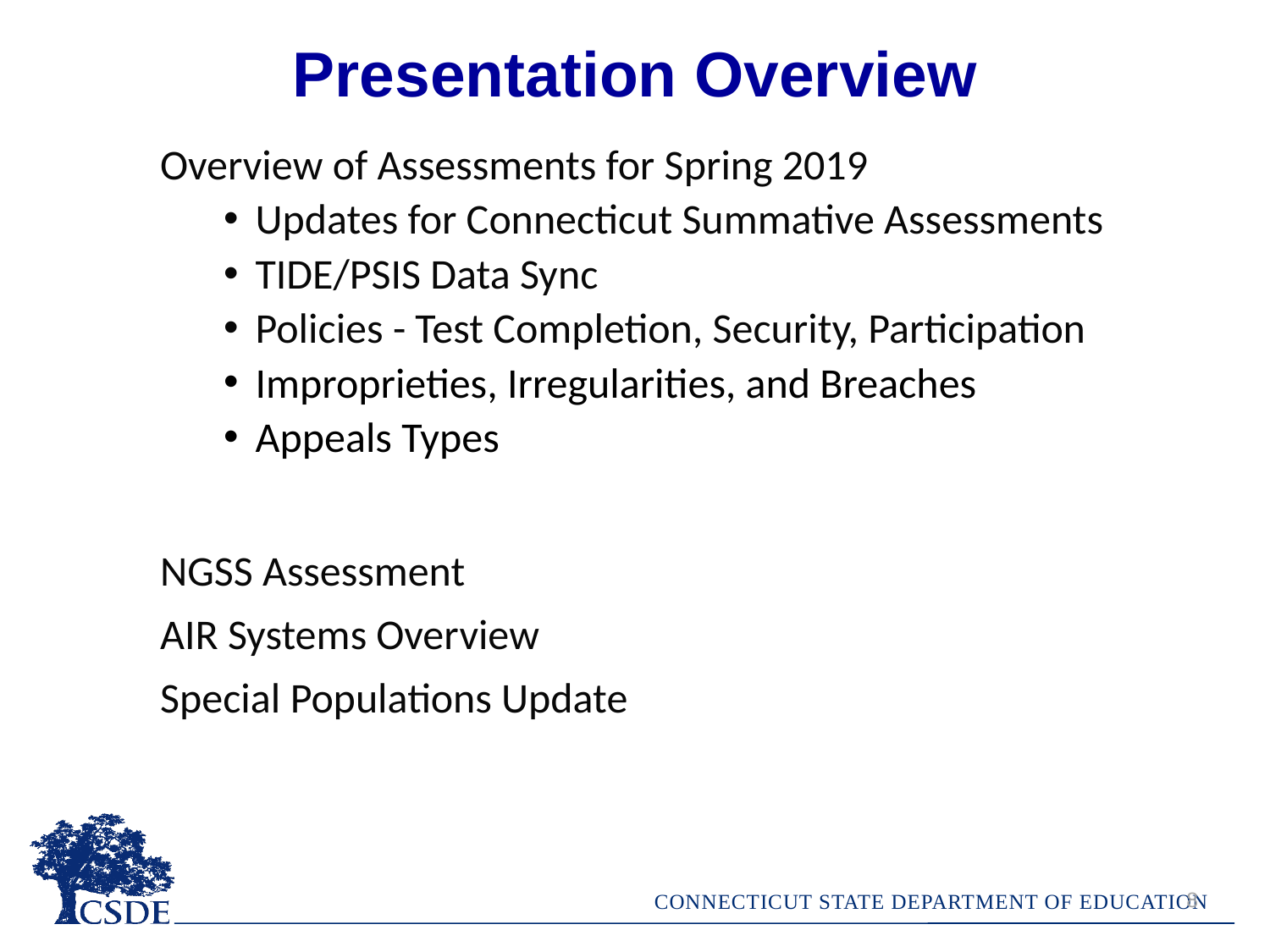

Presentation Overview
Overview of Assessments for Spring 2019
Updates for Connecticut Summative Assessments
TIDE/PSIS Data Sync
Policies - Test Completion, Security, Participation
Improprieties, Irregularities, and Breaches
Appeals Types

NGSS Assessment
AIR Systems Overview
Special Populations Update